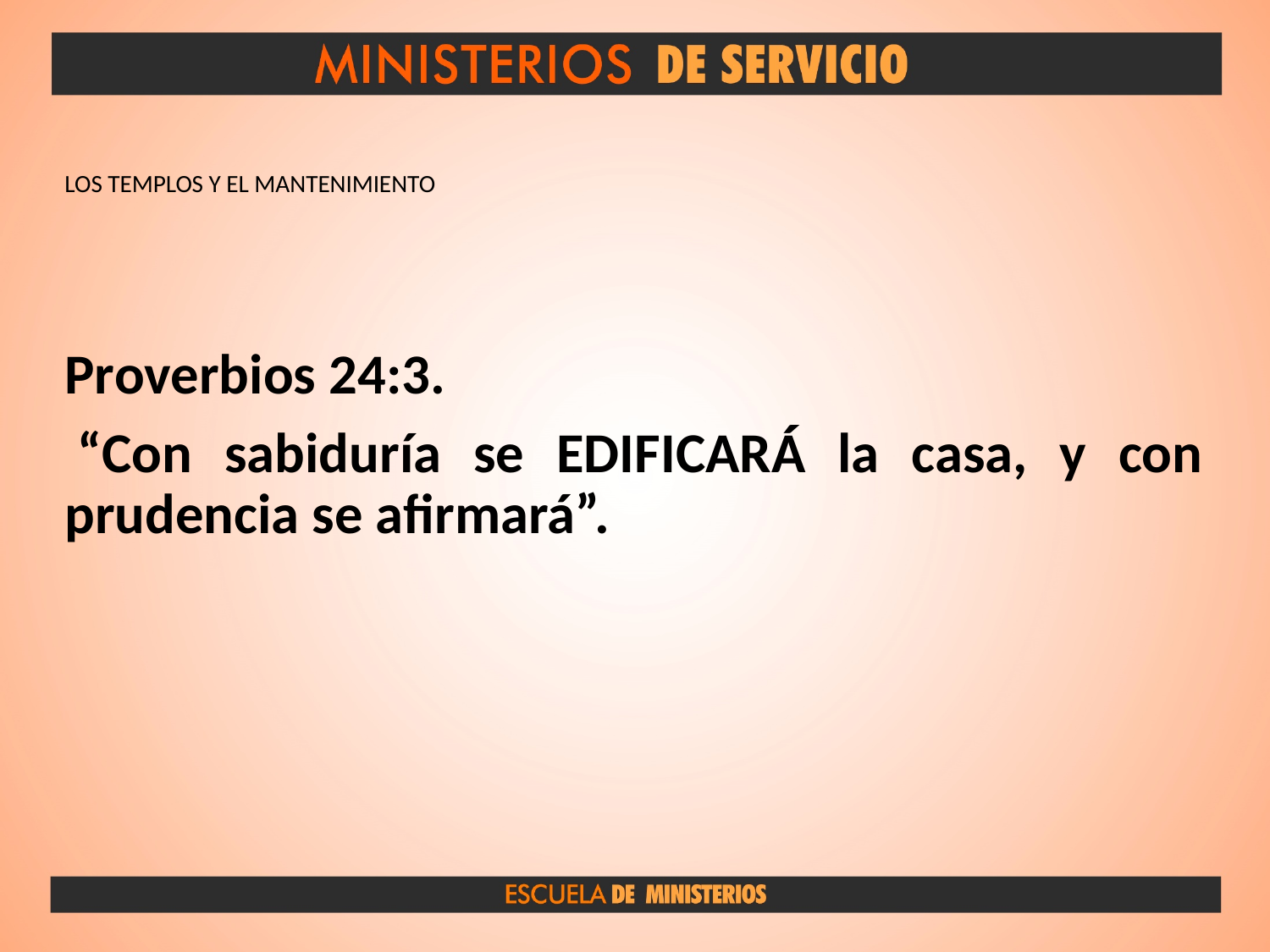

# LOS TEMPLOS Y EL MANTENIMIENTO

Proverbios 24:3.
 “Con sabiduría se EDIFICARÁ la casa, y con prudencia se afirmará”.